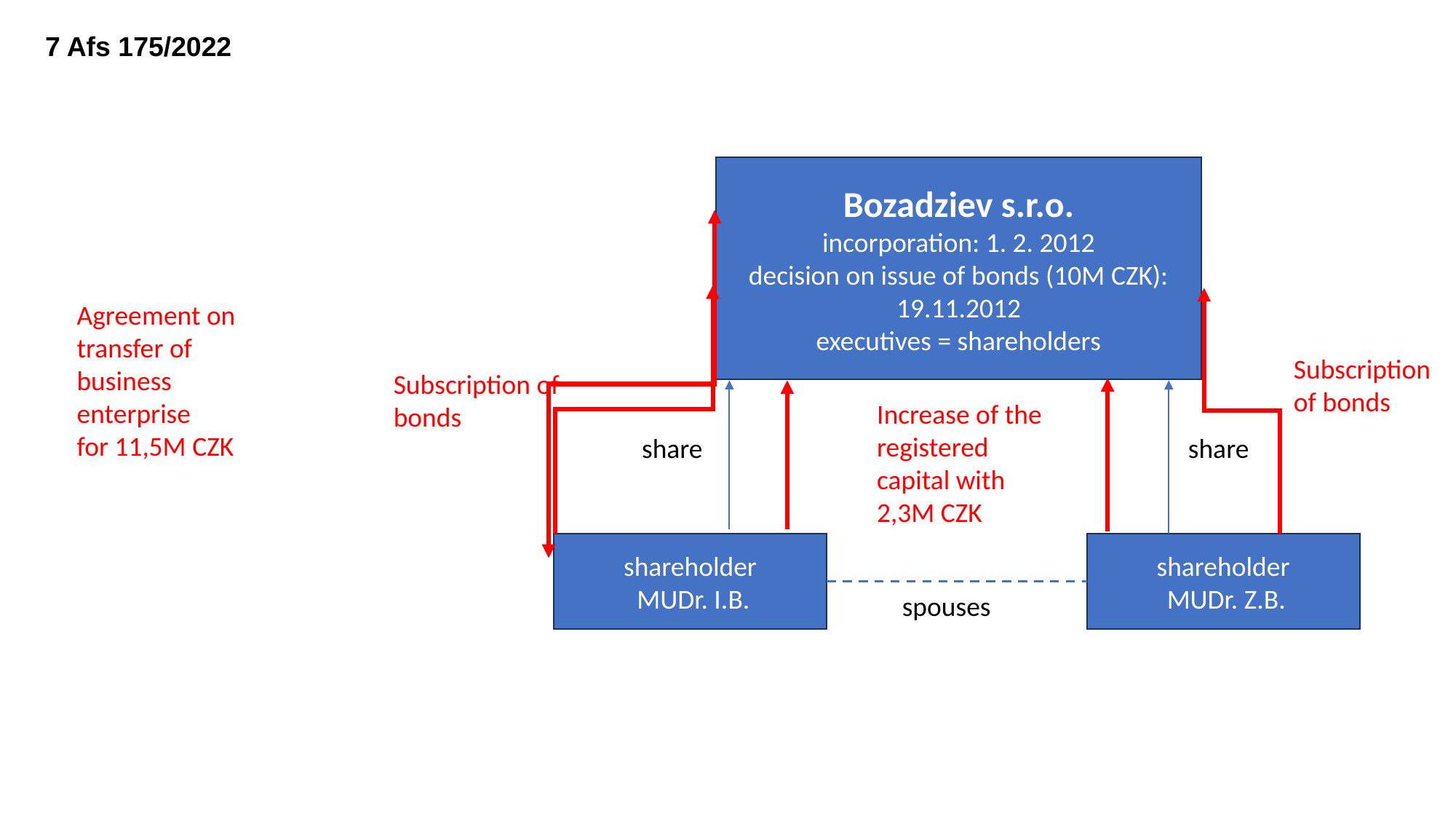

7 Afs 175/2022
Bozadziev s.r.o.
incorporation: 1. 2. 2012
decision on issue of bonds (10M CZK): 19.11.2012
executives = shareholders
Agreement on transfer of business enterprise
for 11,5M CZK
Subscription of bonds
Subscription of bonds
Increase of the registered capital with 2,3M CZK
share
share
shareholder
 MUDr. I.B.
shareholder
 MUDr. Z.B.
spouses